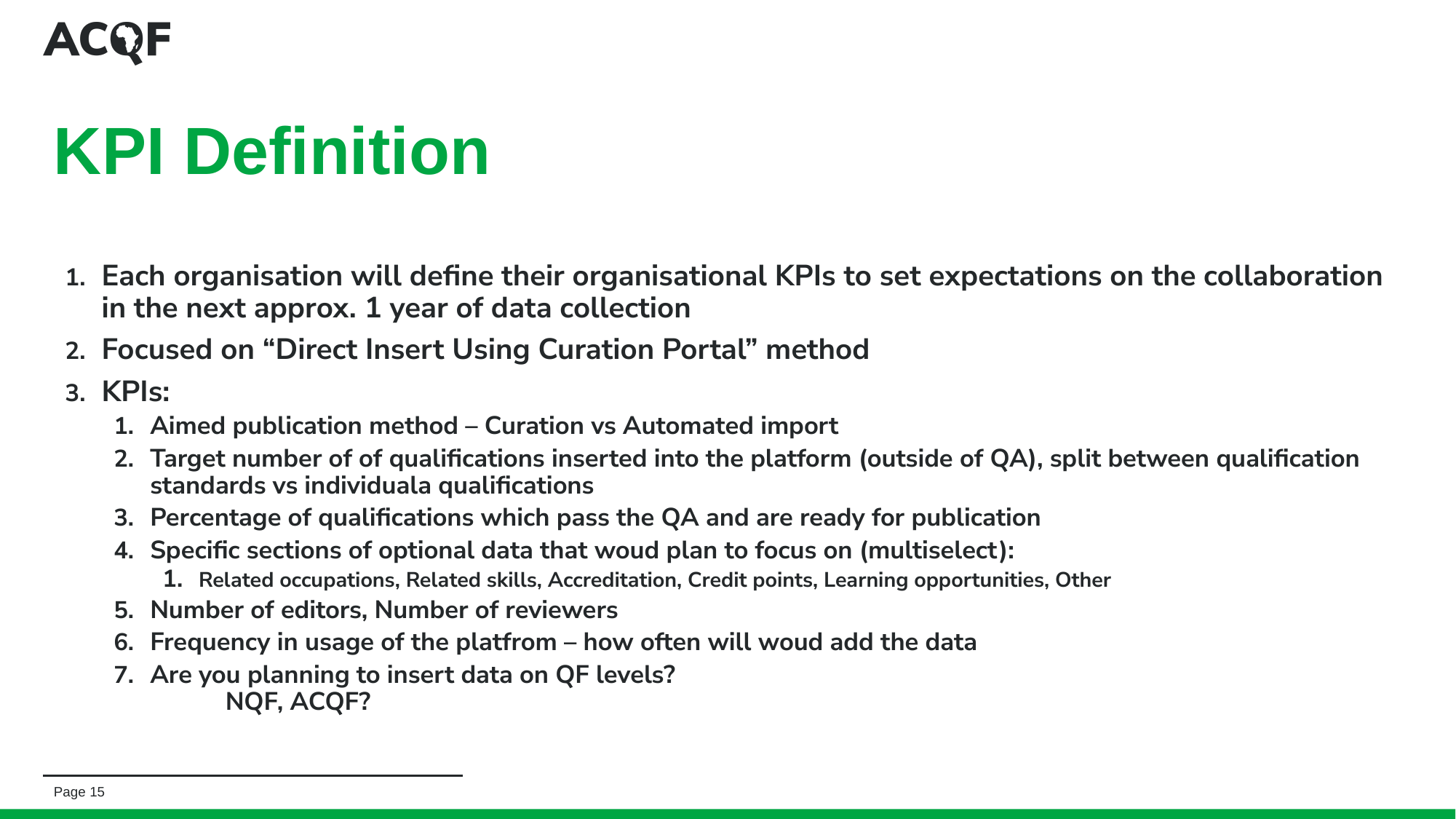

# KPI Definition
Each organisation will define their organisational KPIs to set expectations on the collaboration in the next approx. 1 year of data collection
Focused on “Direct Insert Using Curation Portal” method
KPIs:
Aimed publication method – Curation vs Automated import
Target number of of qualifications inserted into the platform (outside of QA), split between qualification standards vs individuala qualifications
Percentage of qualifications which pass the QA and are ready for publication
Specific sections of optional data that woud plan to focus on (multiselect):
Related occupations, Related skills, Accreditation, Credit points, Learning opportunities, Other
Number of editors, Number of reviewers
Frequency in usage of the platfrom – how often will woud add the data
Are you planning to insert data on QF levels?
	NQF, ACQF?

Page 15